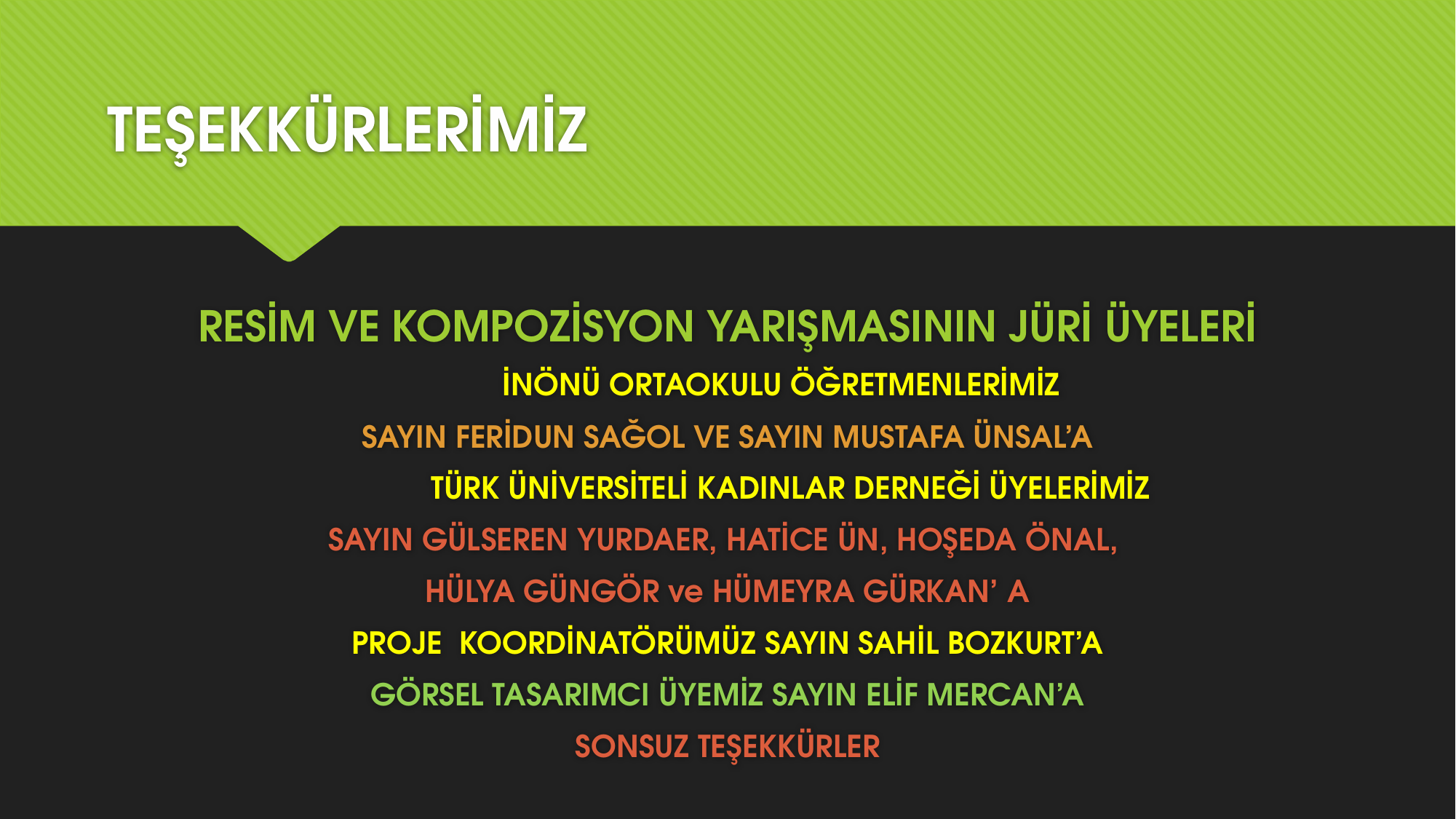

# TEŞEKKÜRLERİMİZ
RESİM VE KOMPOZİSYON YARIŞMASININ JÜRİ ÜYELERİ
	  İNÖNÜ ORTAOKULU ÖĞRETMENLERİMİZ
SAYIN FERİDUN SAĞOL VE SAYIN MUSTAFA ÜNSAL’A
	   TÜRK ÜNİVERSİTELİ KADINLAR DERNEĞİ ÜYELERİMİZ
SAYIN GÜLSEREN YURDAER, HATİCE ÜN, HOŞEDA ÖNAL,
HÜLYA GÜNGÖR ve HÜMEYRA GÜRKAN’ A
PROJE  KOORDİNATÖRÜMÜZ SAYIN SAHİL BOZKURT’A
GÖRSEL TASARIMCI ÜYEMİZ SAYIN ELİF MERCAN’A
SONSUZ TEŞEKKÜRLER